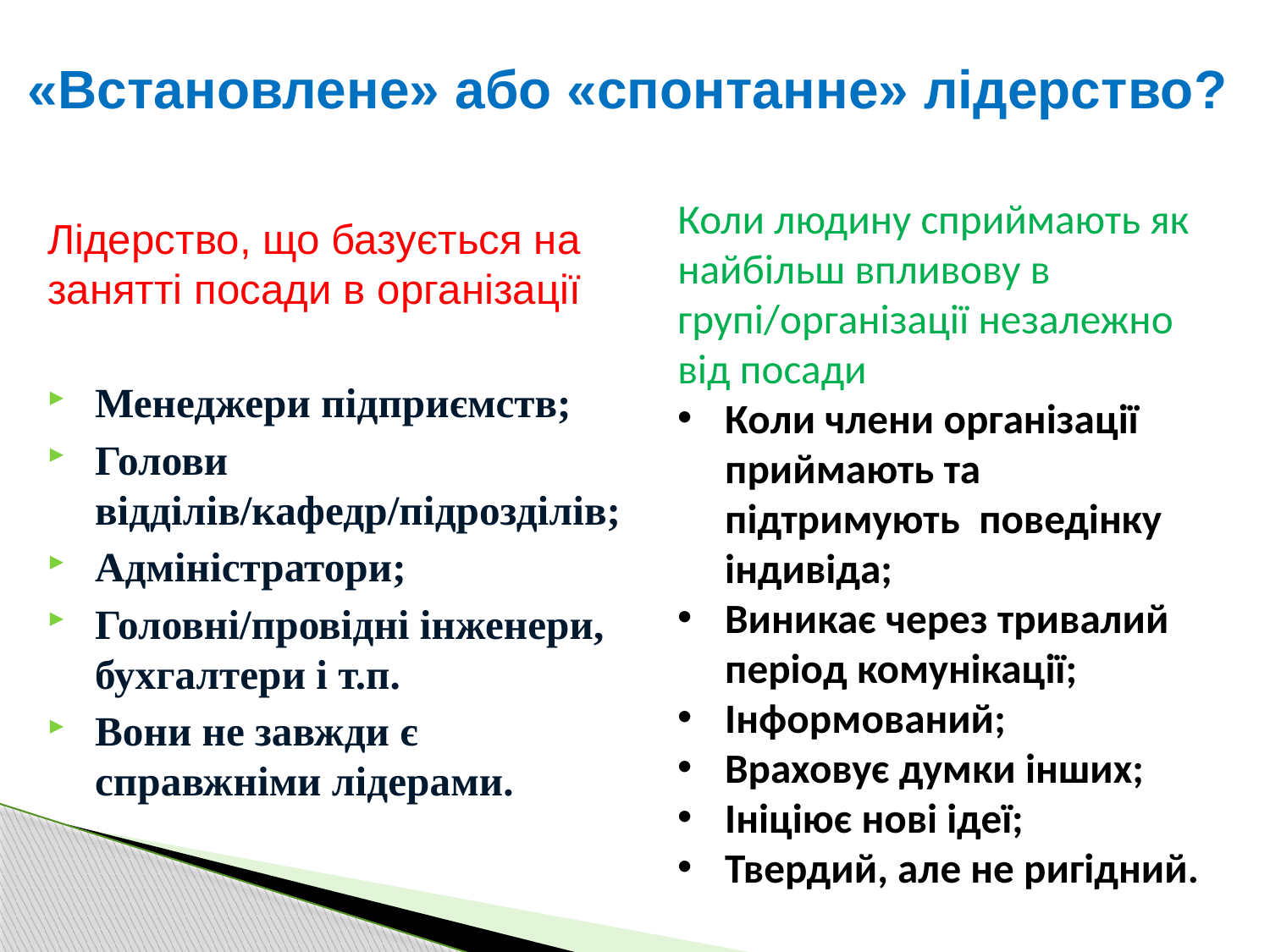

# «Встановлене» або «спонтанне» лідерство?
Коли людину сприймають як найбільш впливову в групі/організації незалежно від посади
Коли члени організації приймають та підтримують  поведінку індивіда;
Виникає через тривалий період комунікації;
Інформований;
Враховує думки інших;
Ініціює нові ідеї;
Твердий, але не ригідний.
Лідерство, що базується на занятті посади в організації

Менеджери підприємств;
Голови відділів/кафедр/підрозділів;
Адміністратори;
Головні/провідні інженери, бухгалтери і т.п.
Вони не завжди є справжніми лідерами.